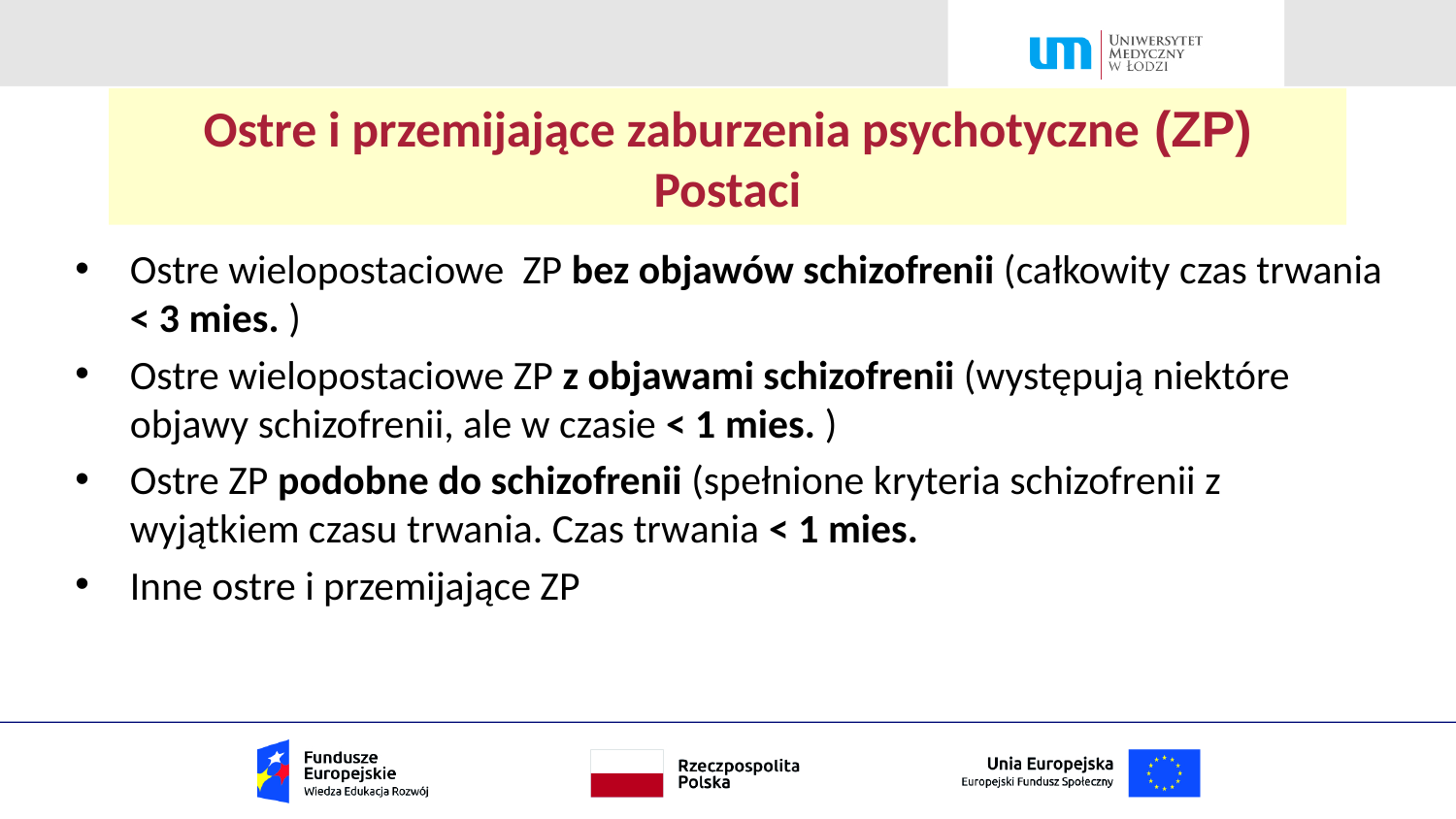

# Ostre i przemijające zaburzenia psychotyczne (ZP) Postaci
Ostre wielopostaciowe  ZP bez objawów schizofrenii (całkowity czas trwania < 3 mies. )
Ostre wielopostaciowe ZP z objawami schizofrenii (występują niektóre objawy schizofrenii, ale w czasie < 1 mies. )
Ostre ZP podobne do schizofrenii (spełnione kryteria schizofrenii z wyjątkiem czasu trwania. Czas trwania < 1 mies.
Inne ostre i przemijające ZP